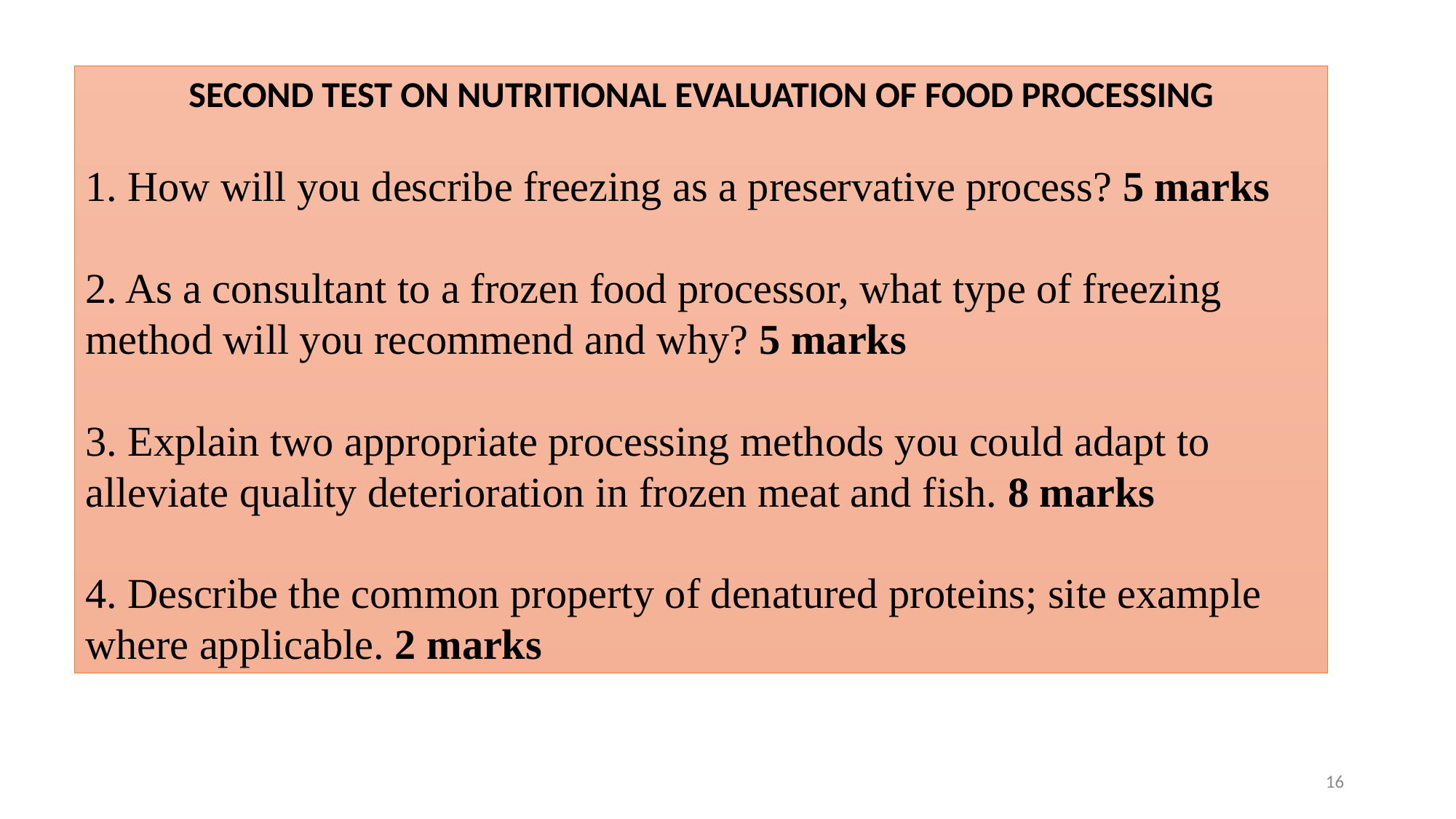

SECOND TEST ON NUTRITIONAL EVALUATION OF FOOD PROCESSING

1. How will you describe freezing as a preservative process? 5 marks

2. As a consultant to a frozen food processor, what type of freezing method will you recommend and why? 5 marks

3. Explain two appropriate processing methods you could adapt to alleviate quality deterioration in frozen meat and fish. 8 marks

4. Describe the common property of denatured proteins; site example where applicable. 2 marks
16